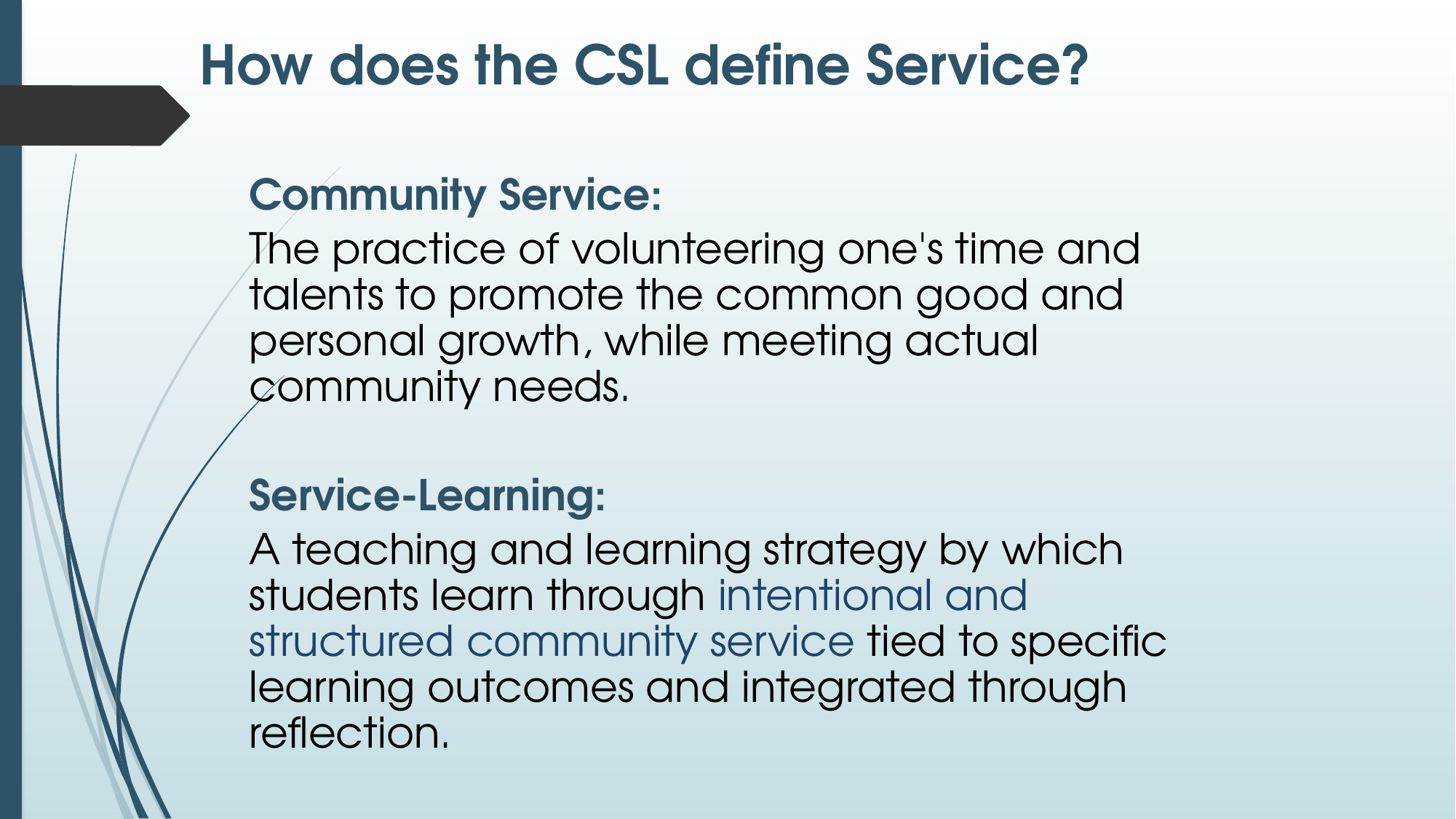

# How does the CSL define Service?

Community Service:
The practice of volunteering one's time and talents to promote the common good and personal growth, while meeting actual community needs.

Service-Learning:
A teaching and learning strategy by which students learn through intentional and structured community service tied to specific learning outcomes and integrated through reflection.